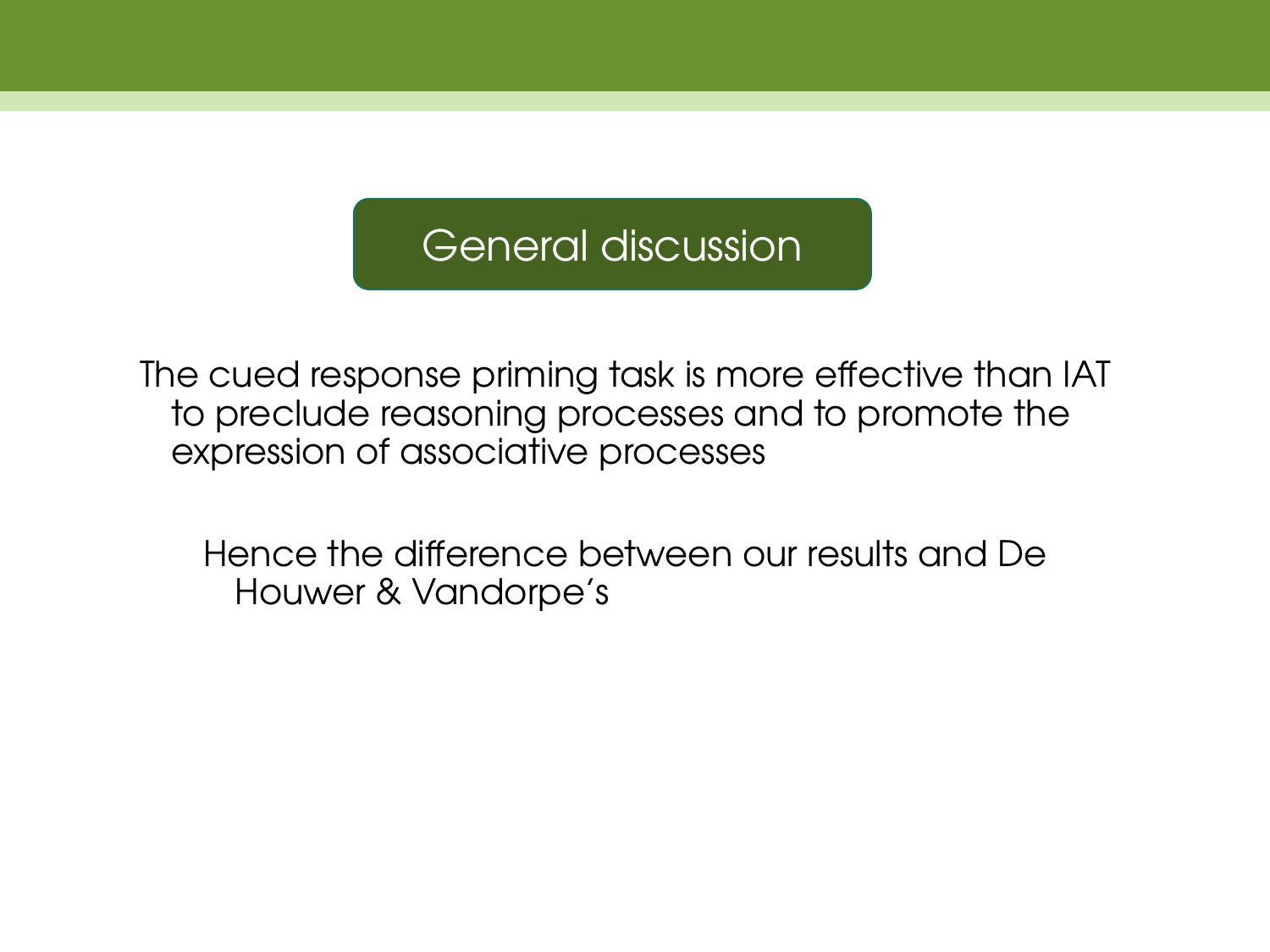

General discussion
The cued response priming task is more effective than IAT to preclude reasoning processes and to promote the expression of associative processes

Hence the difference between our results and De Houwer & Vandorpe’s